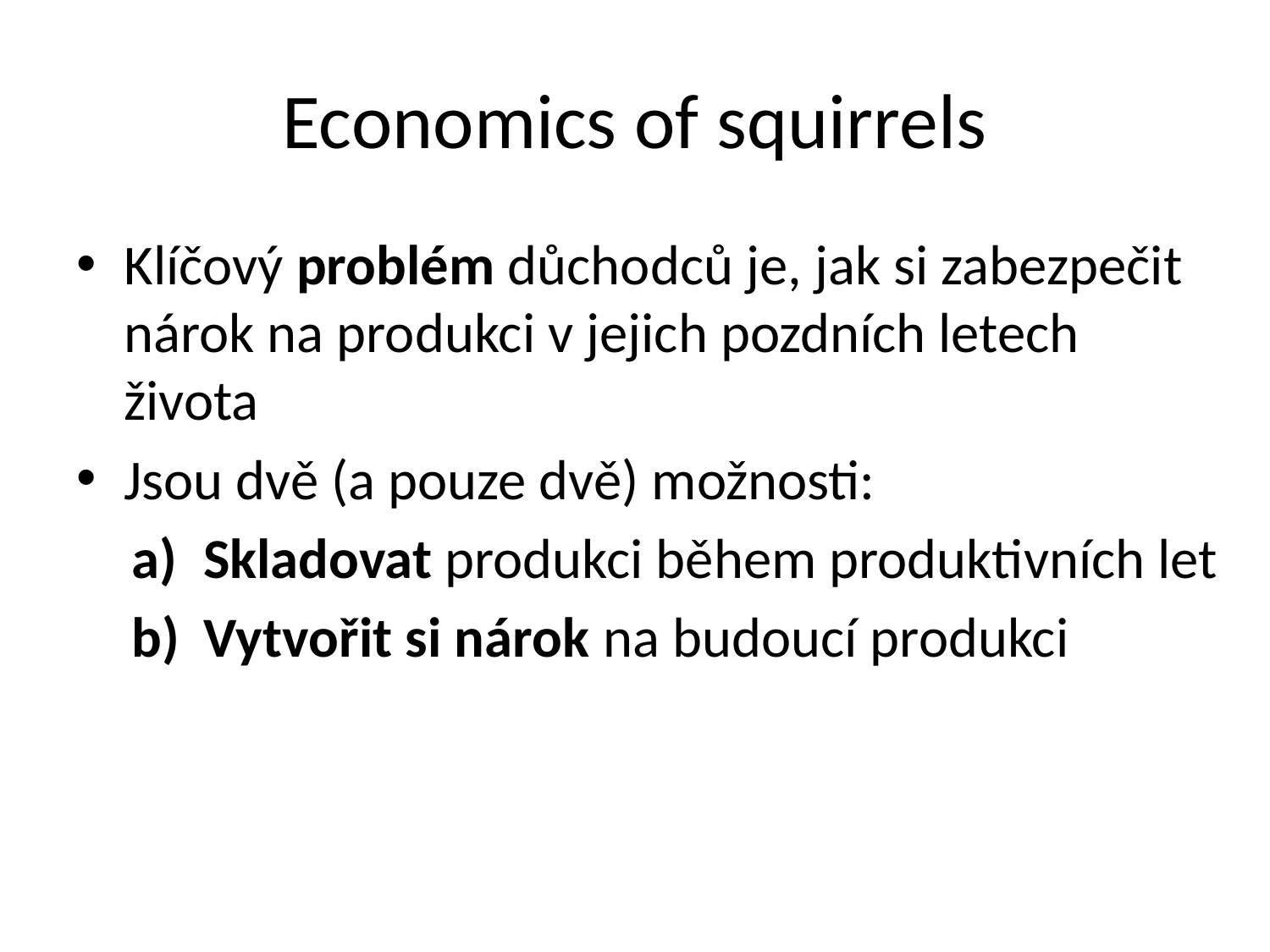

# Economics of squirrels
Klíčový problém důchodců je, jak si zabezpečit nárok na produkci v jejich pozdních letech života
Jsou dvě (a pouze dvě) možnosti:
Skladovat produkci během produktivních let
Vytvořit si nárok na budoucí produkci